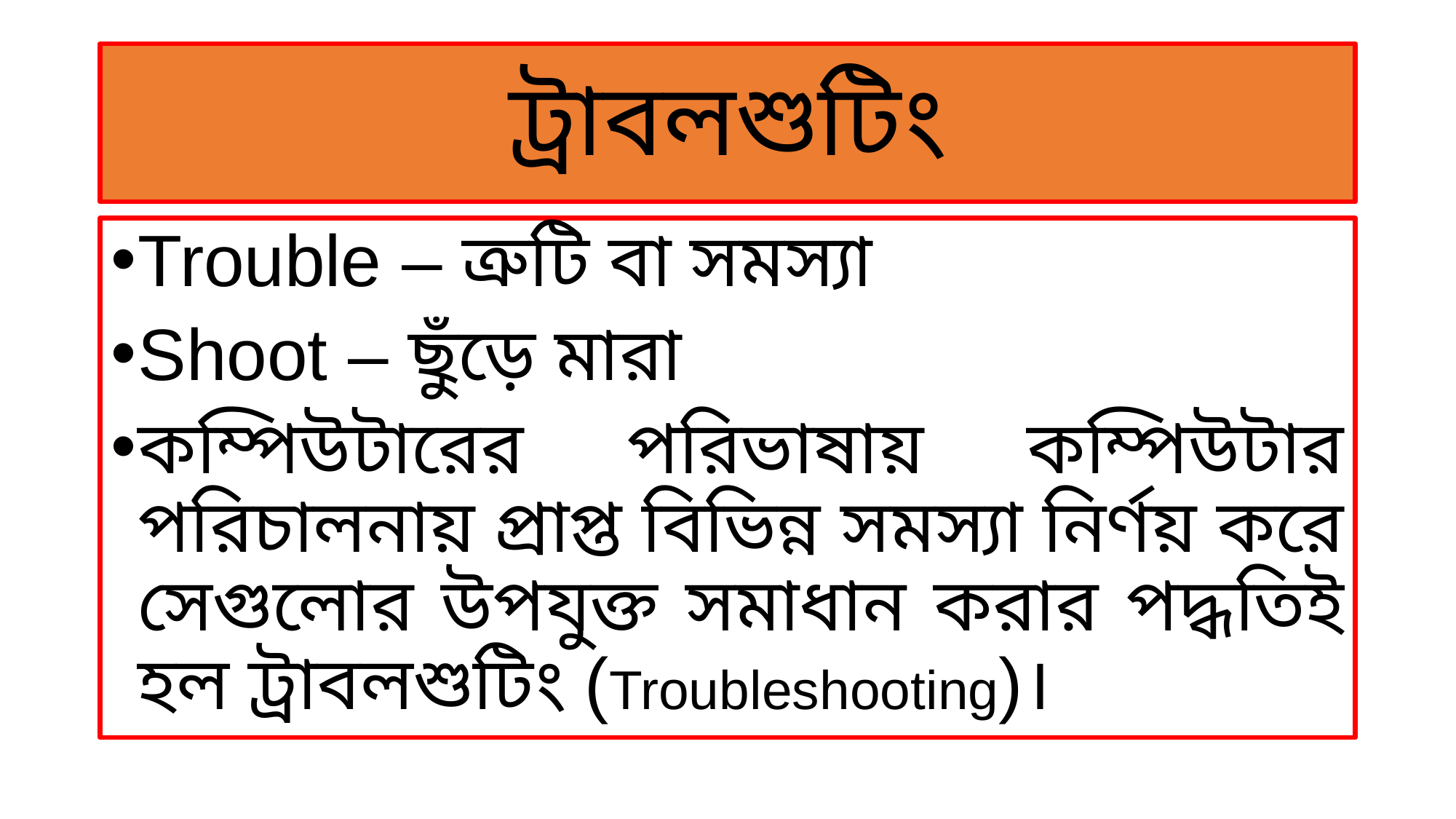

# ট্রাবলশুটিং
Trouble – ত্রুটি বা সমস্যা
Shoot – ছুঁড়ে মারা
কম্পিউটারের পরিভাষায় কম্পিউটার পরিচালনায় প্রাপ্ত বিভিন্ন সমস্যা নির্ণয় করে সেগুলোর উপযুক্ত সমাধান করার পদ্ধতিই হল ট্রাবলশুটিং (Troubleshooting)।